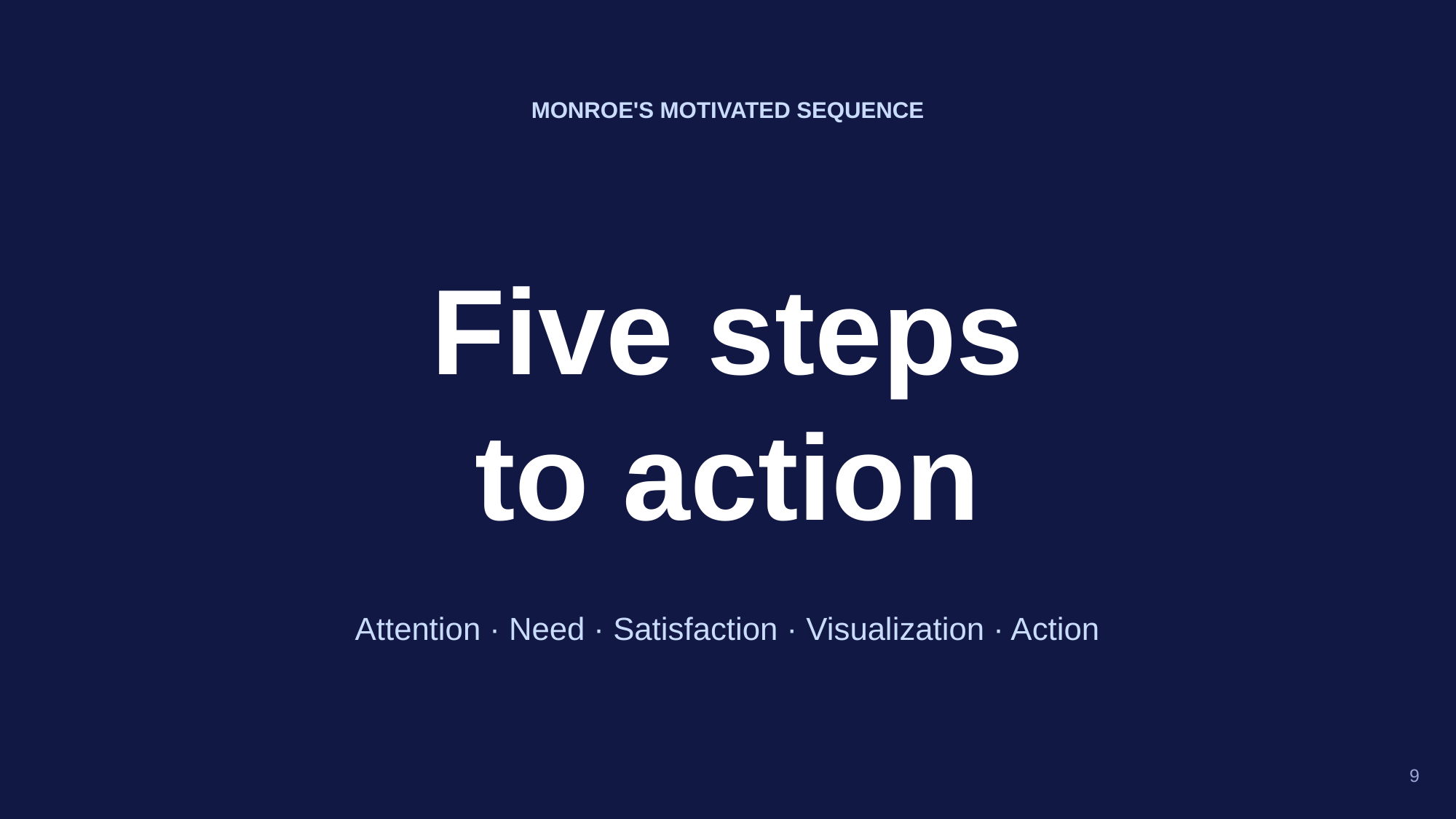

MONROE'S MOTIVATED SEQUENCE
Five steps
to action
Attention · Need · Satisfaction · Visualization · Action
9